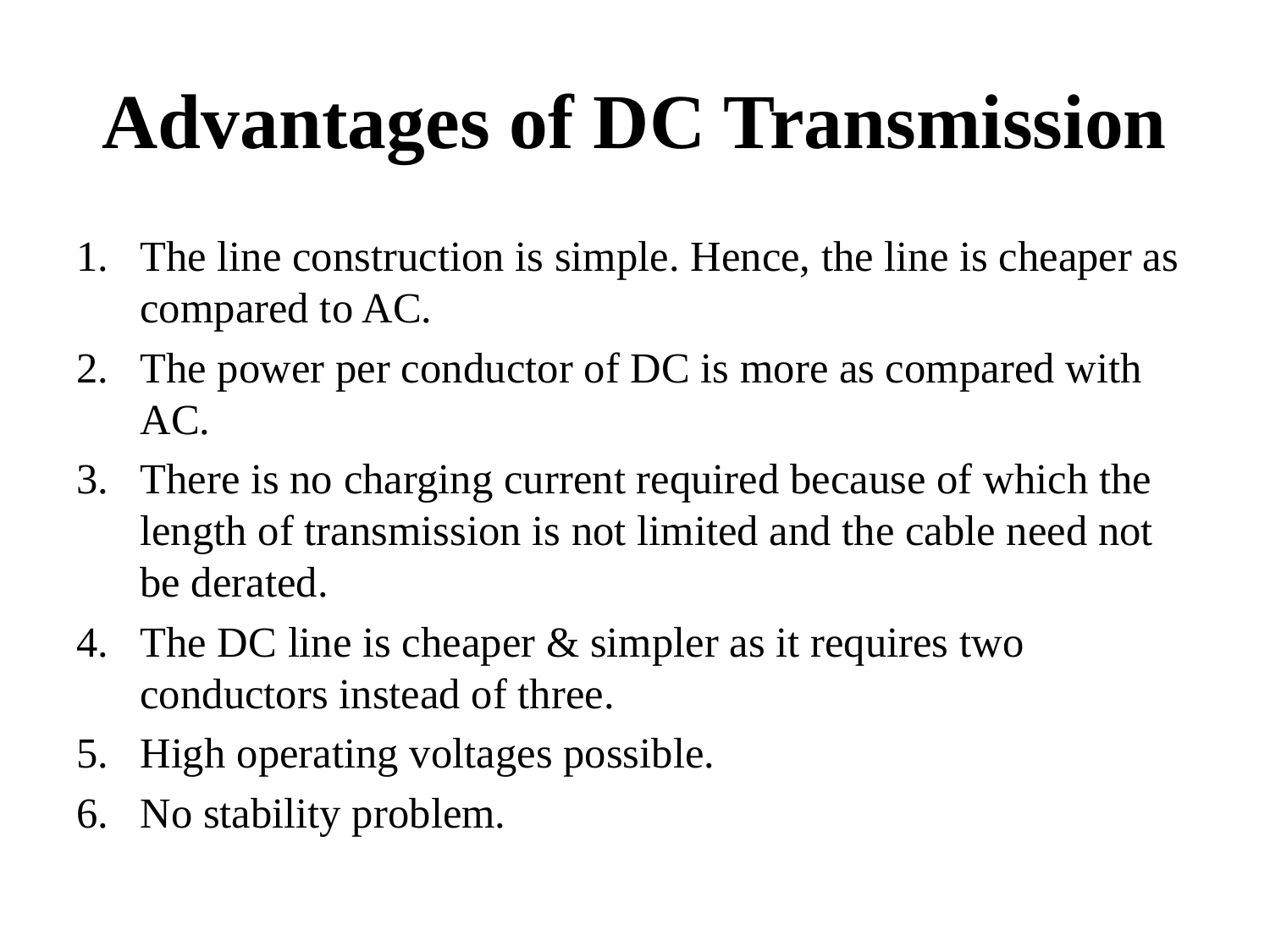

# Advantages of DC Transmission
The line construction is simple. Hence, the line is cheaper as compared to AC.
The power per conductor of DC is more as compared with AC.
There is no charging current required because of which the length of transmission is not limited and the cable need not be derated.
The DC line is cheaper & simpler as it requires two conductors instead of three.
High operating voltages possible.
No stability problem.